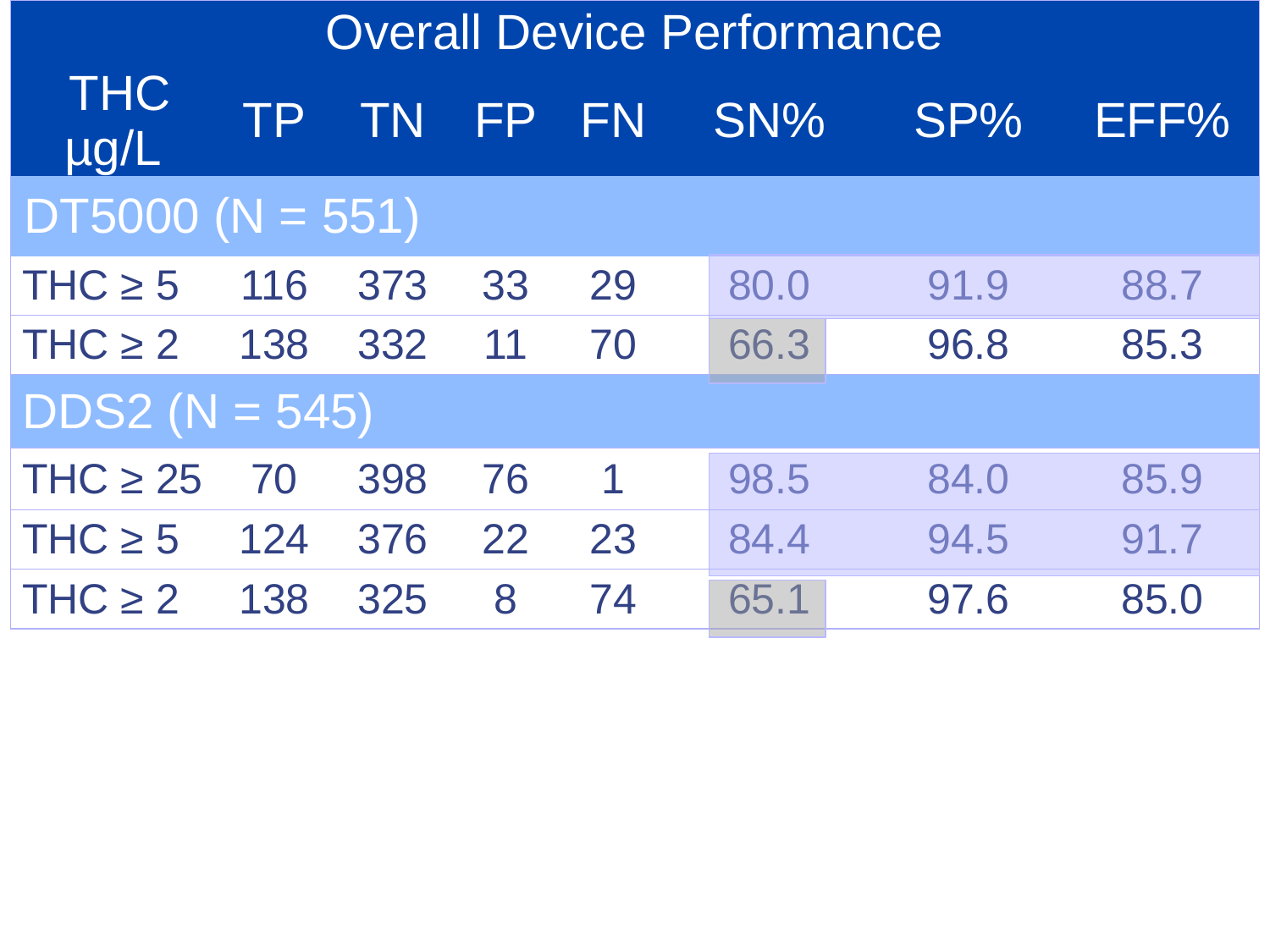

| Overall Device Performance |  |  |  |  |  |  |  |
| --- | --- | --- | --- | --- | --- | --- | --- |
| THC µg/L | TP | TN | FP | FN | SN% | SP% | EFF% |
| DT5000 (N = 551) |  |  |  |  |  |  |  |
| THC ≥ 5 | 116 | 373 | 33 | 29 | 80.0 | 91.9 | 88.7 |
| THC ≥ 2 | 138 | 332 | 11 | 70 | 66.3 | 96.8 | 85.3 |
| DDS2 (N = 545) |  |  |  |  |  |  |  |
| THC ≥ 25 | 70 | 398 | 76 | 1 | 98.5 | 84.0 | 85.9 |
| THC ≥ 5 | 124 | 376 | 22 | 23 | 84.4 | 94.5 | 91.7 |
| THC ≥ 2 | 138 | 325 | 8 | 74 | 65.1 | 97.6 | 85.0 |